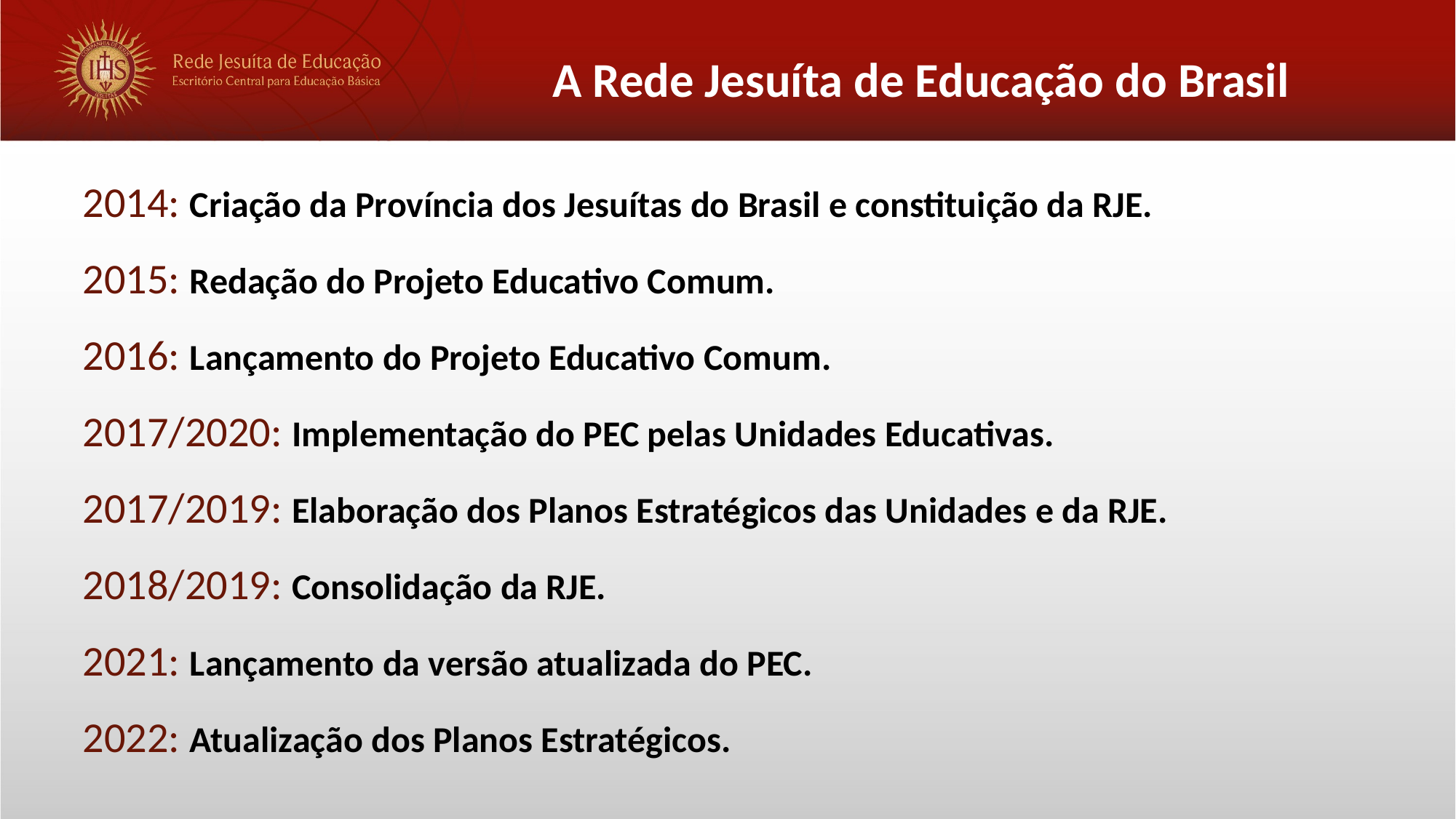

A Rede Jesuíta de Educação do Brasil
2014: Criação da Província dos Jesuítas do Brasil e constituição da RJE.

2015: Redação do Projeto Educativo Comum.

2016: Lançamento do Projeto Educativo Comum.

2017/2020: Implementação do PEC pelas Unidades Educativas.
2017/2019: Elaboração dos Planos Estratégicos das Unidades e da RJE.

2018/2019: Consolidação da RJE.

2021: Lançamento da versão atualizada do PEC.

2022: Atualização dos Planos Estratégicos.